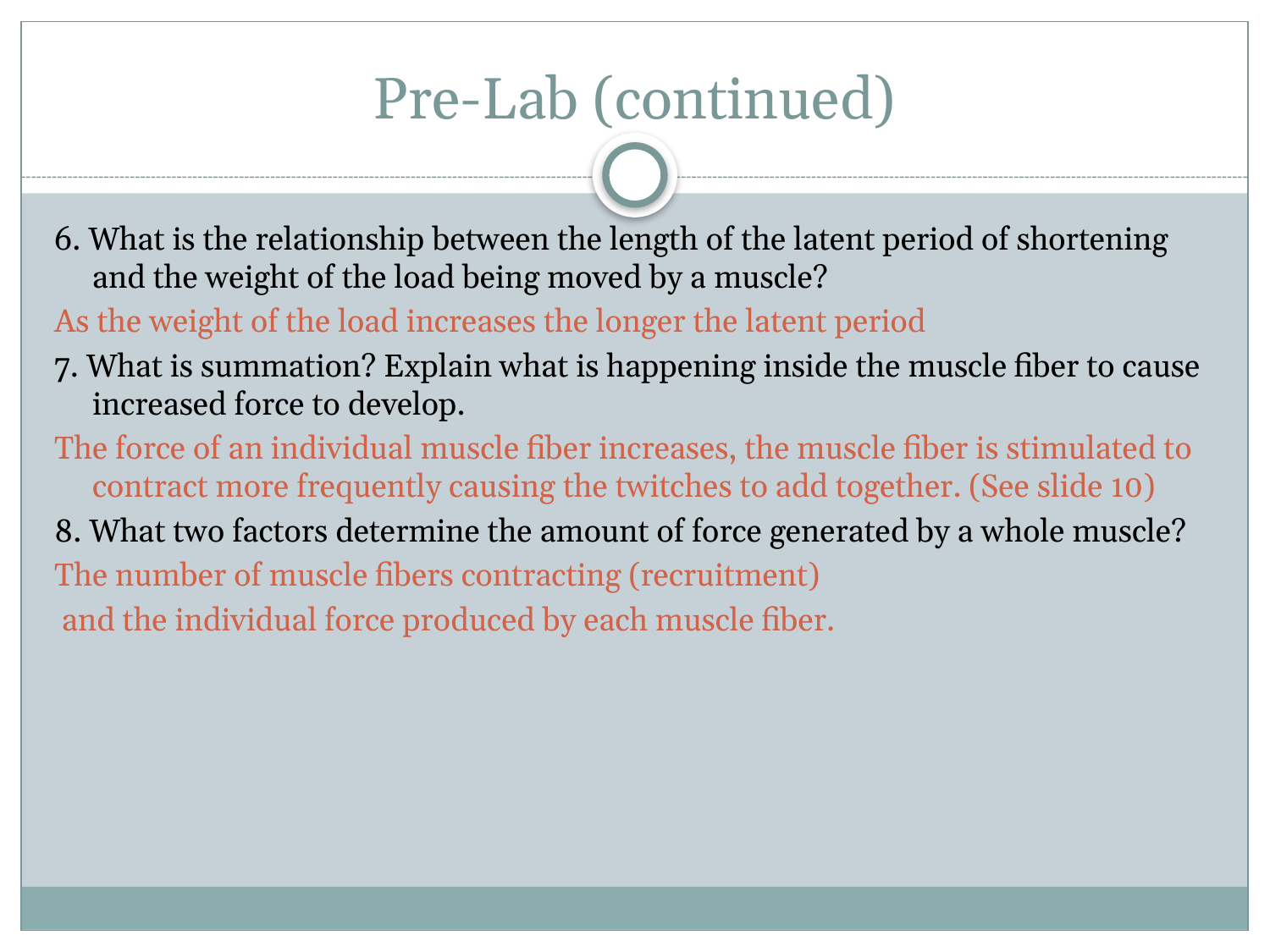

# Pre-Lab (continued)
6. What is the relationship between the length of the latent period of shortening and the weight of the load being moved by a muscle?
As the weight of the load increases the longer the latent period
7. What is summation? Explain what is happening inside the muscle fiber to cause increased force to develop.
The force of an individual muscle fiber increases, the muscle fiber is stimulated to contract more frequently causing the twitches to add together. (See slide 10)
8. What two factors determine the amount of force generated by a whole muscle?
The number of muscle fibers contracting (recruitment)
 and the individual force produced by each muscle fiber.